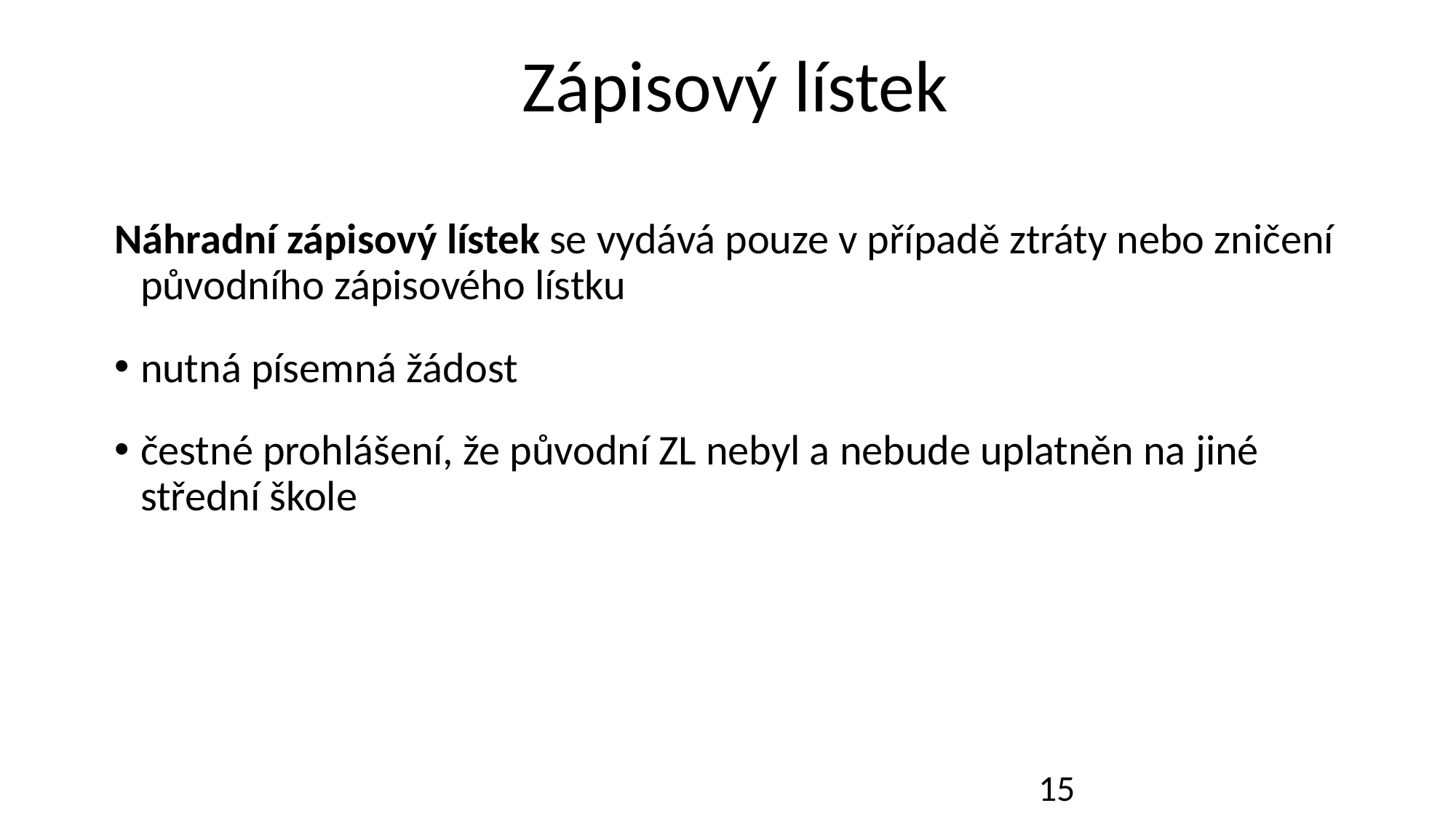

Zápisový lístek
Náhradní zápisový lístek se vydává pouze v případě ztráty nebo zničení původního zápisového lístku
nutná písemná žádost
čestné prohlášení, že původní ZL nebyl a nebude uplatněn na jiné střední škole

15